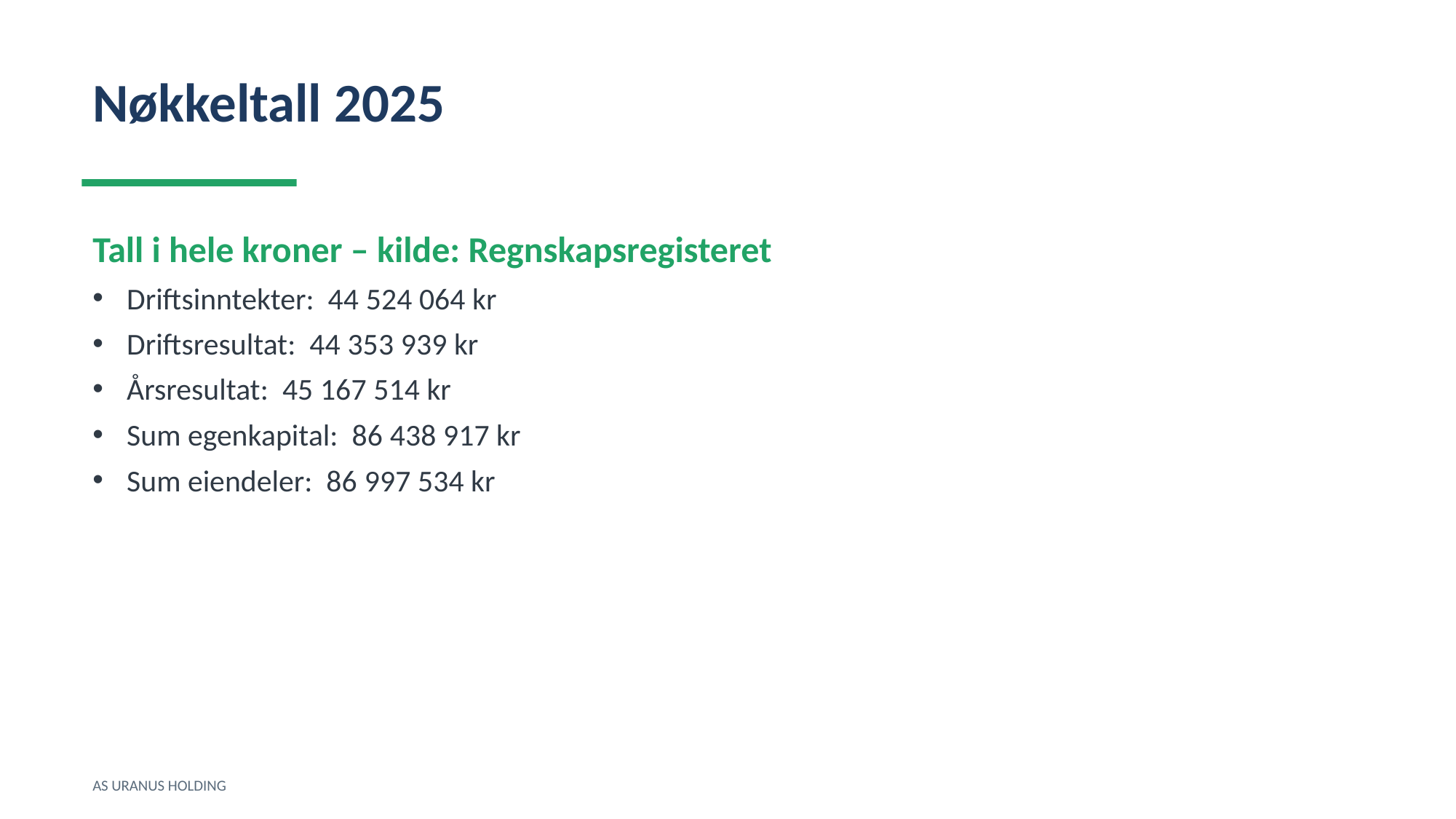

Nøkkeltall 2025

Tall i hele kroner – kilde: Regnskapsregisteret
Driftsinntekter:  44 524 064 kr
Driftsresultat:  44 353 939 kr
Årsresultat:  45 167 514 kr
Sum egenkapital:  86 438 917 kr
Sum eiendeler:  86 997 534 kr
AS URANUS HOLDING